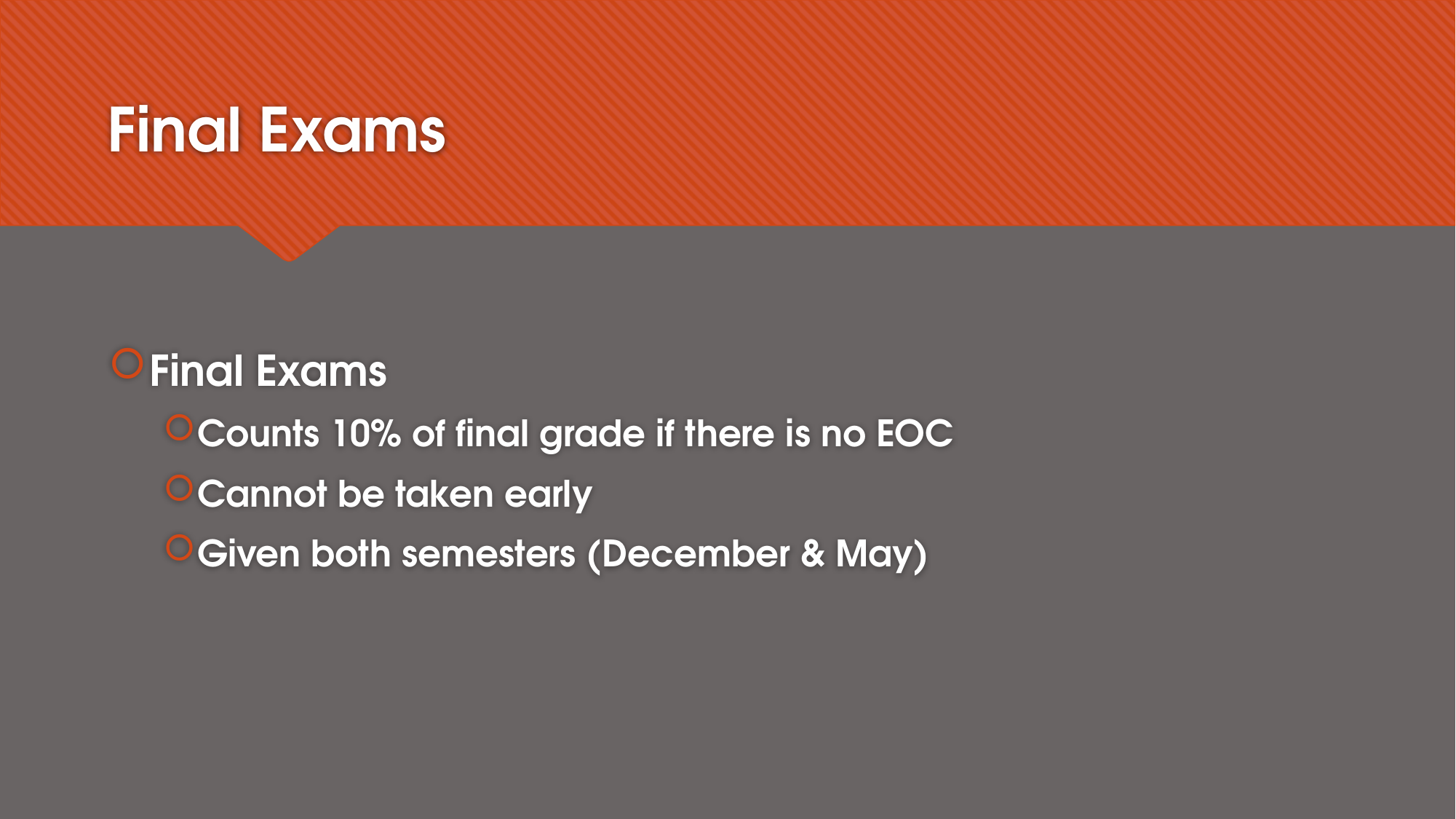

# Final Exams
Final Exams
Counts 10% of final grade if there is no EOC
Cannot be taken early
Given both semesters (December & May)